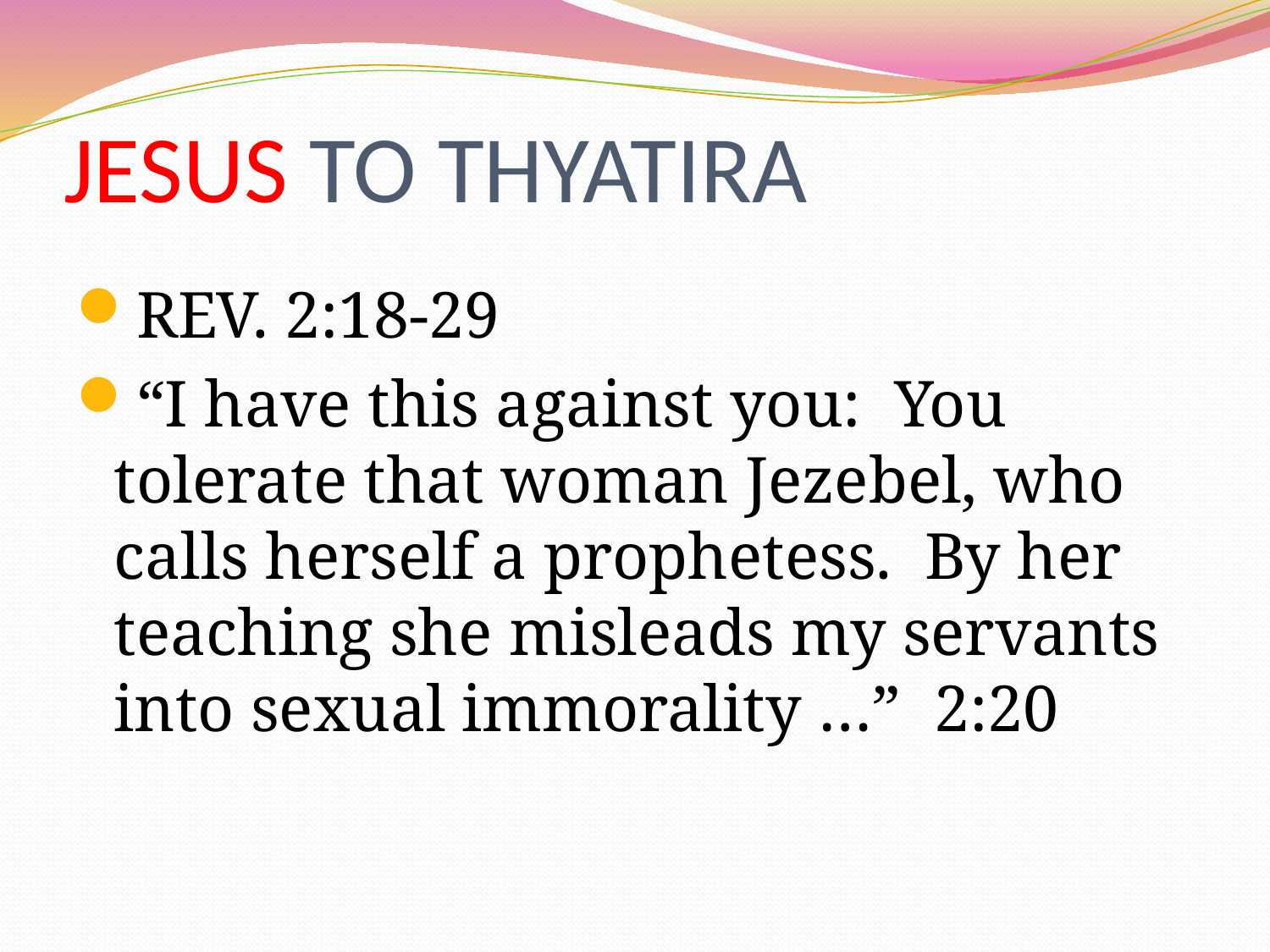

# JESUS TO THYATIRA
REV. 2:18-29
“I have this against you:  You tolerate that woman Jezebel, who calls herself a prophetess.  By her teaching she misleads my servants into sexual immorality …”  2:20